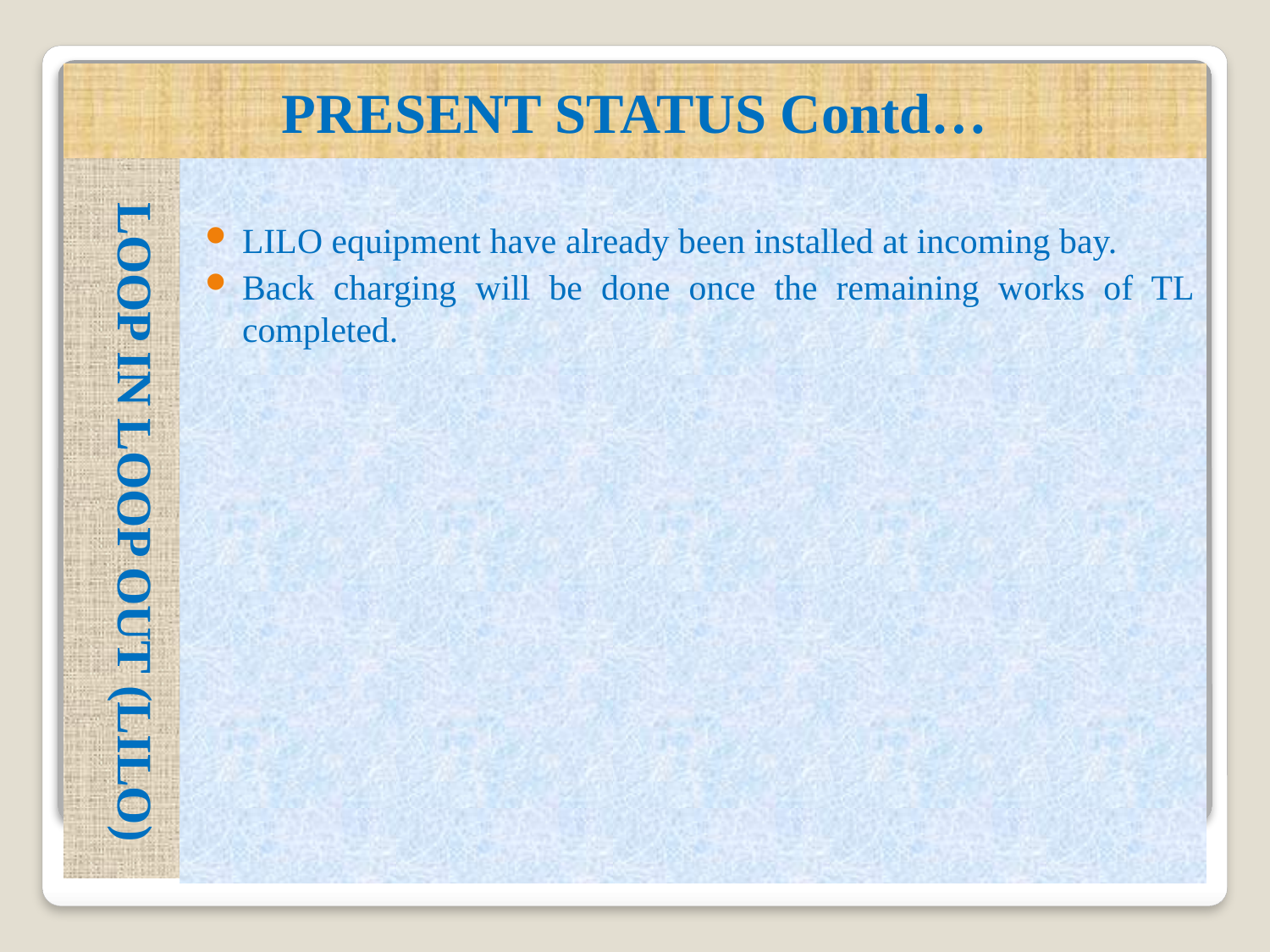

# PRESENT STATUS Contd…

LILO equipment have already been installed at incoming bay.
Back charging will be done once the remaining works of TL completed.

LOOP IN LOOP OUT (LILO)